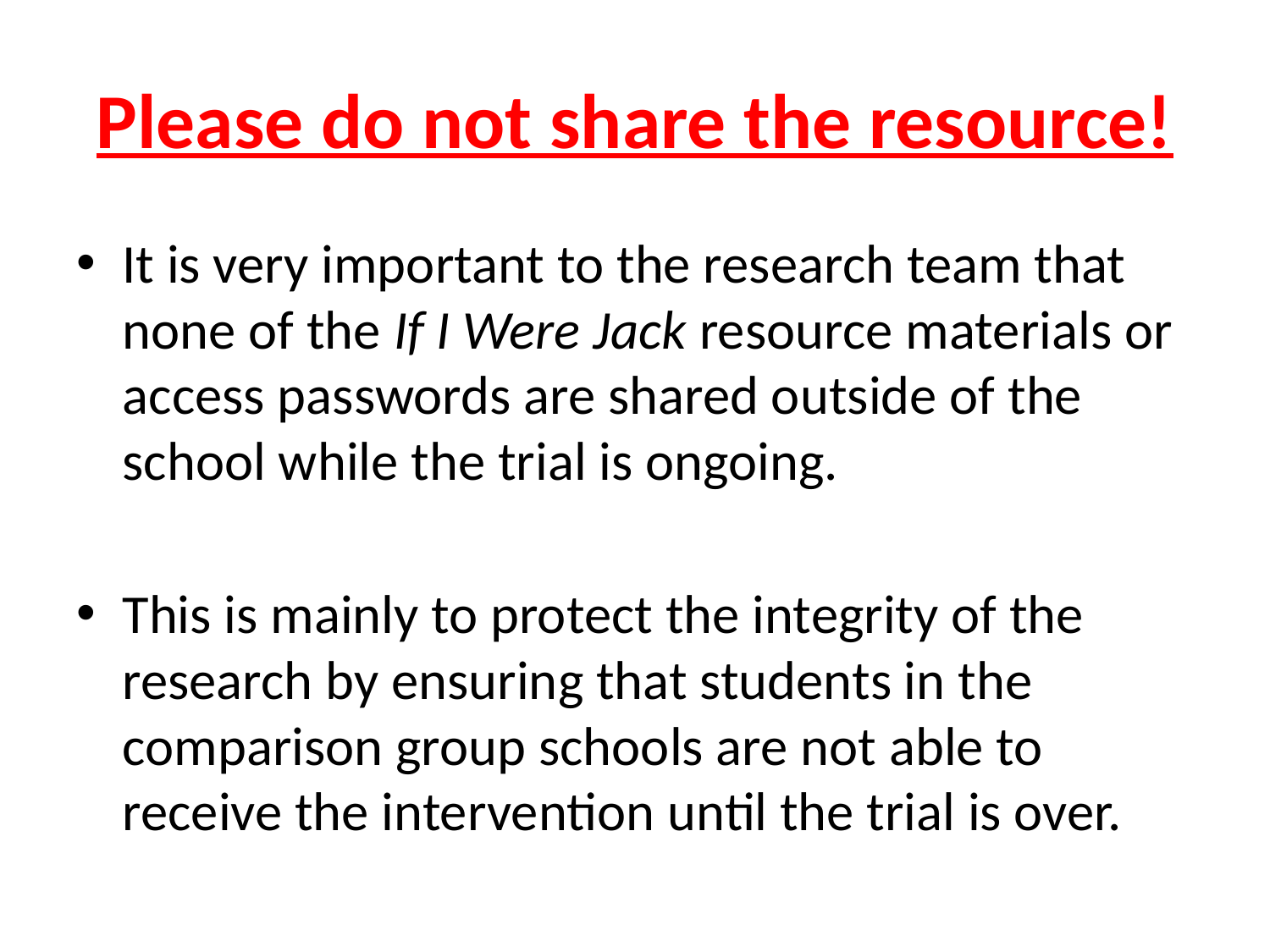

# Please do not share the resource!
It is very important to the research team that none of the If I Were Jack resource materials or access passwords are shared outside of the school while the trial is ongoing.

This is mainly to protect the integrity of the research by ensuring that students in the comparison group schools are not able to receive the intervention until the trial is over.